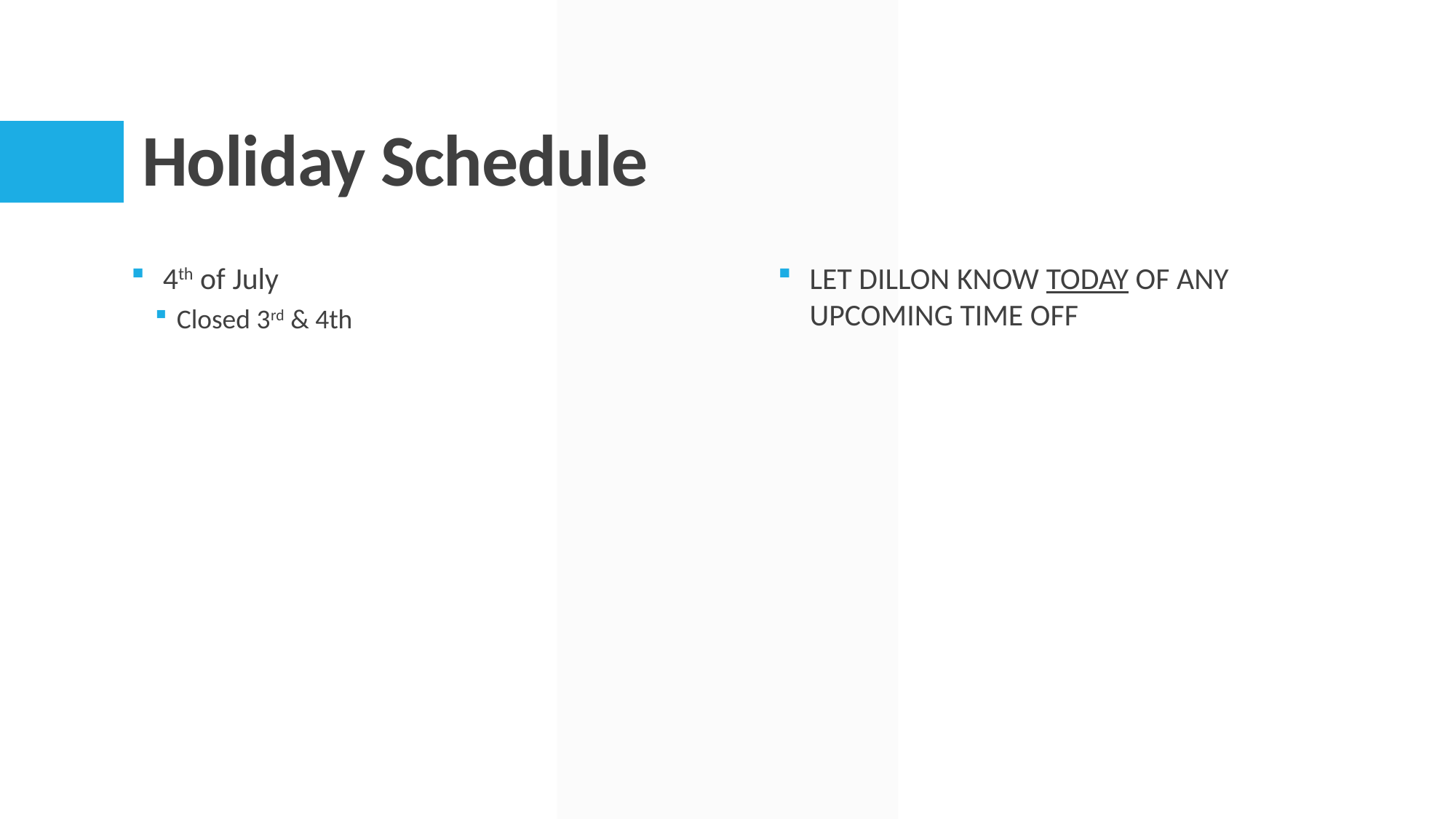

# Holiday Schedule
4th of July
Closed 3rd & 4th
LET DILLON KNOW TODAY OF ANY UPCOMING TIME OFF